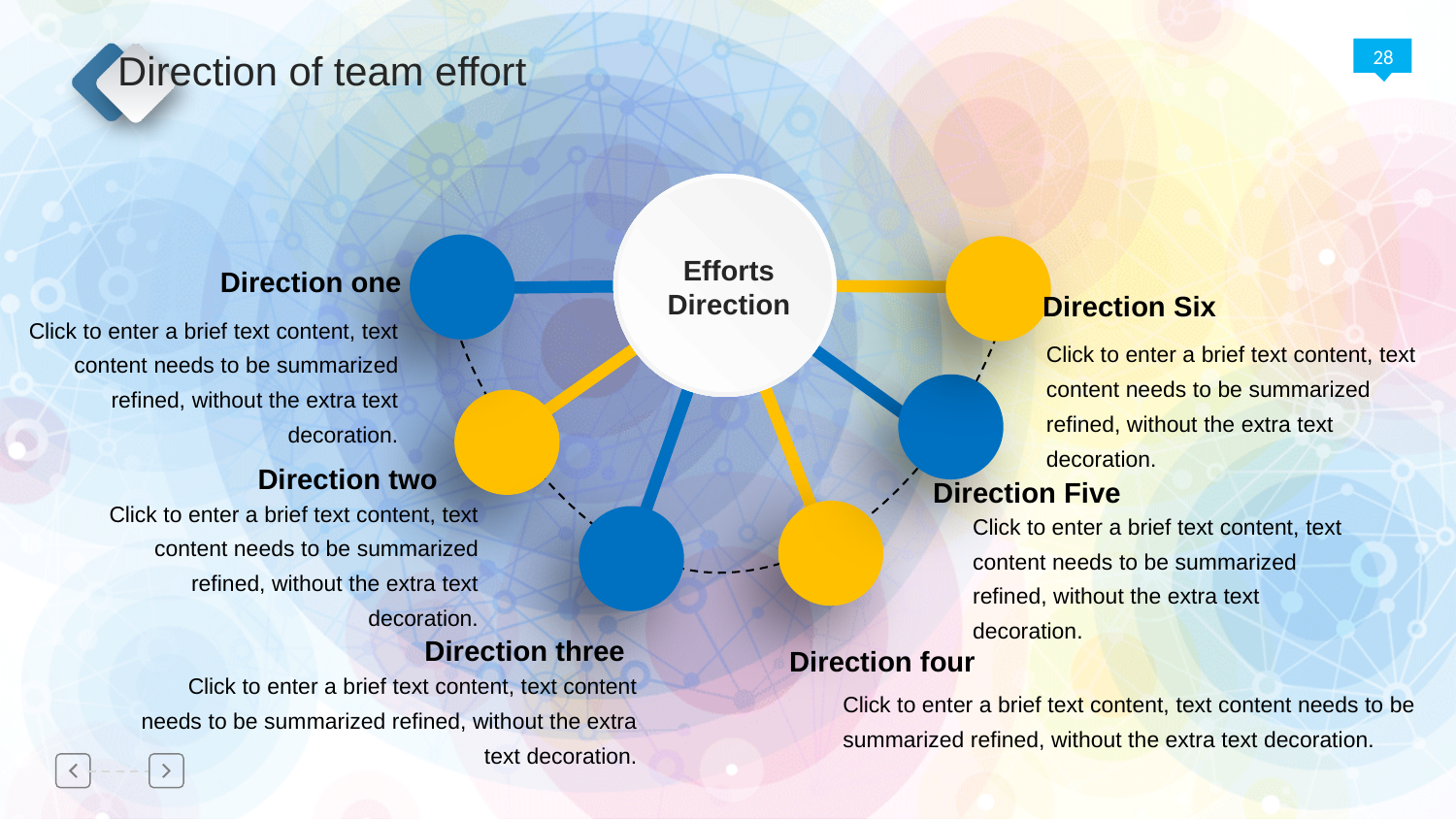

Direction of team effort

Efforts
Direction

Direction one
Direction Six

Click to enter a brief text content, text content needs to be summarized refined, without the extra text decoration.
Click to enter a brief text content, text content needs to be summarized refined, without the extra text decoration.

Direction two
Direction Five
Click to enter a brief text content, text content needs to be summarized refined, without the extra text decoration.
Click to enter a brief text content, text content needs to be summarized refined, without the extra text decoration.

Direction three
Direction four
Click to enter a brief text content, text content needs to be summarized refined, without the extra text decoration.
Click to enter a brief text content, text content needs to be summarized refined, without the extra text decoration.
Delayer